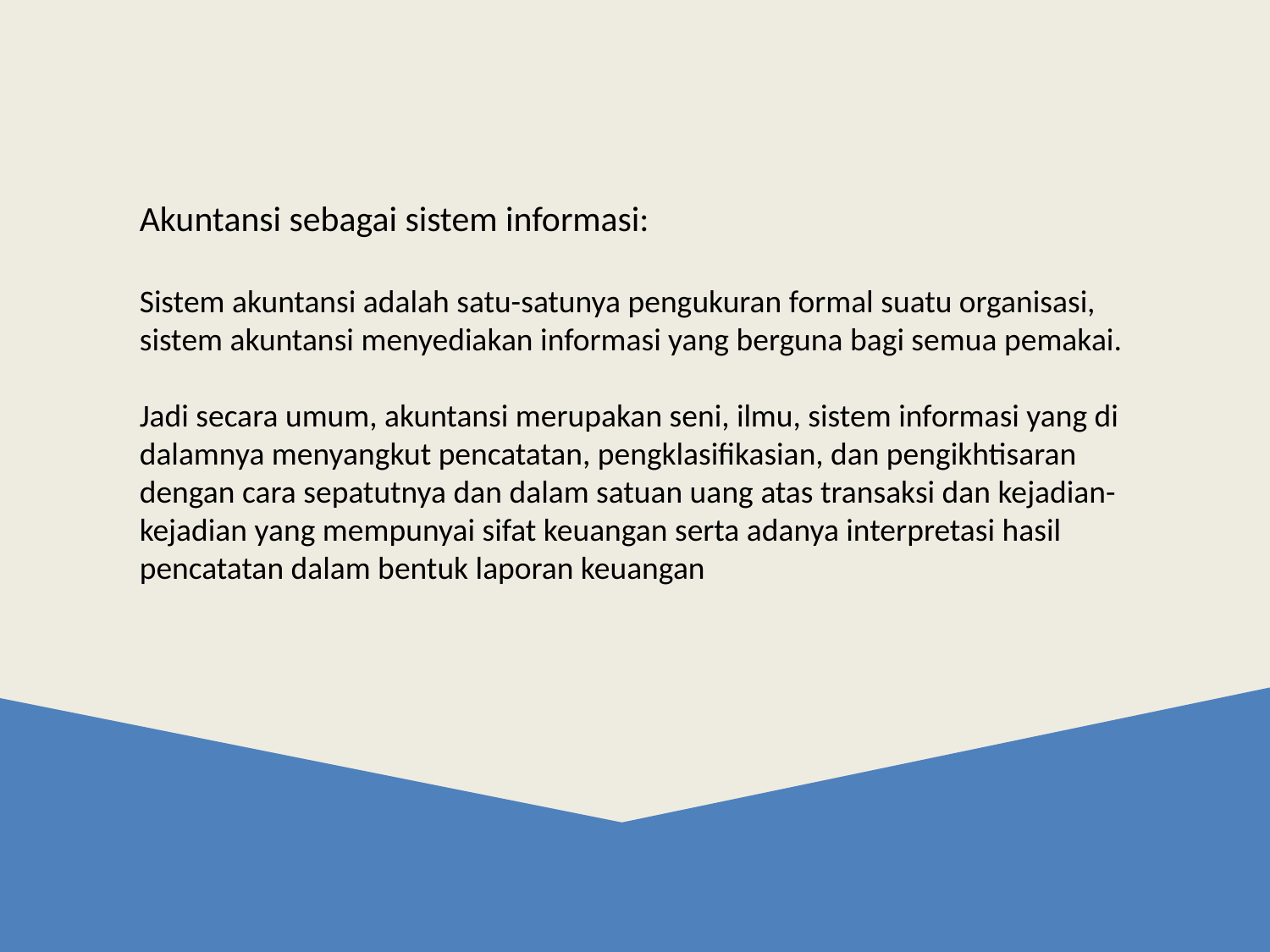

Akuntansi sebagai sistem informasi:

Sistem akuntansi adalah satu-satunya pengukuran formal suatu organisasi, sistem akuntansi menyediakan informasi yang berguna bagi semua pemakai.

Jadi secara umum, akuntansi merupakan seni, ilmu, sistem informasi yang di dalamnya menyangkut pencatatan, pengklasifikasian, dan pengikhtisaran dengan cara sepatutnya dan dalam satuan uang atas transaksi dan kejadian-kejadian yang mempunyai sifat keuangan serta adanya interpretasi hasil pencatatan dalam bentuk laporan keuangan